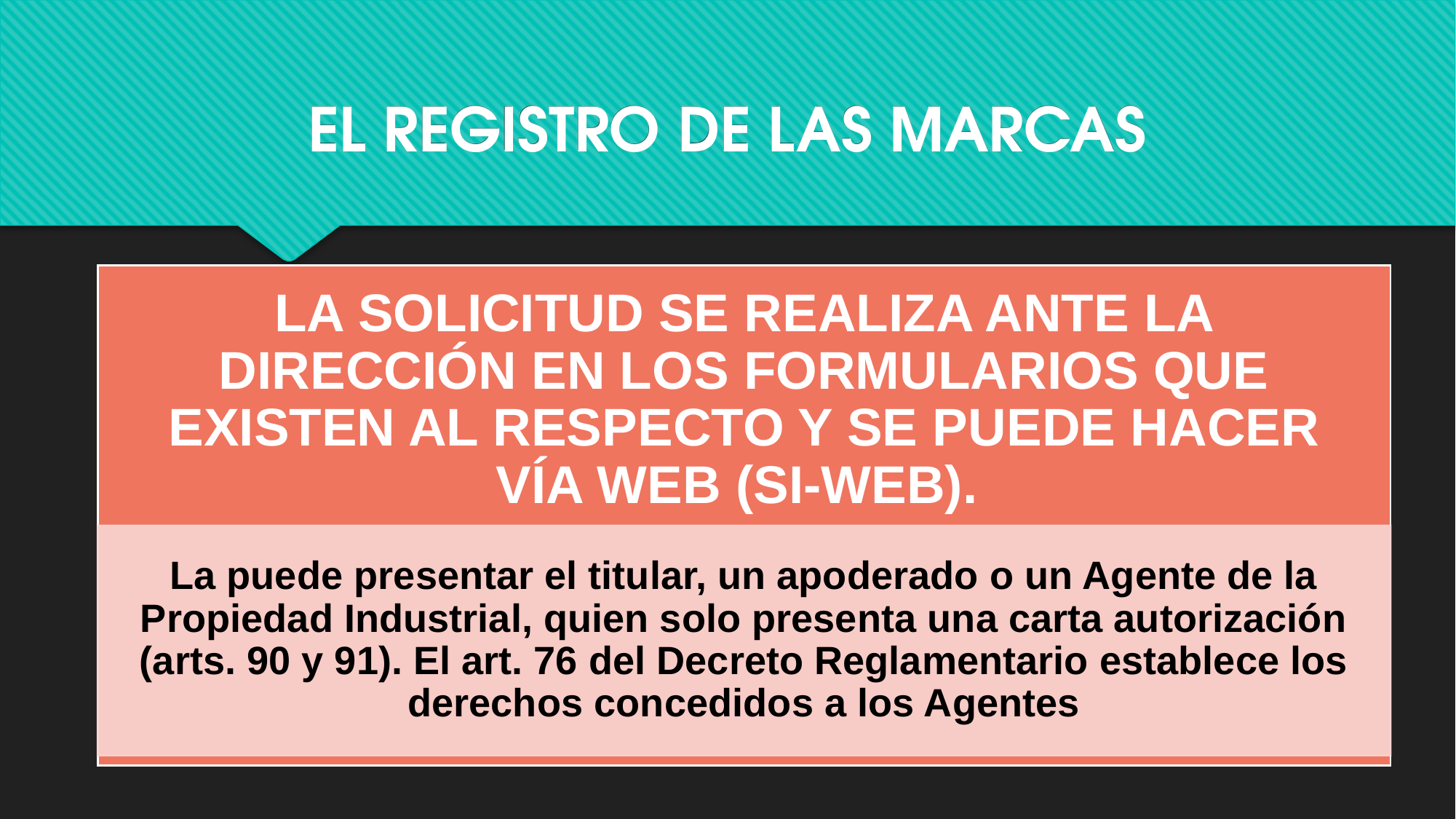

EL REGISTRO DE LAS MARCAS
LA SOLICITUD SE REALIZA ANTE LA DIRECCIÓN EN LOS FORMULARIOS QUE EXISTEN AL RESPECTO Y SE PUEDE HACER VÍA WEB (SI-WEB).
La puede presentar el titular, un apoderado o un Agente de la Propiedad Industrial, quien solo presenta una carta autorización (arts. 90 y 91). El art. 76 del Decreto Reglamentario establece los derechos concedidos a los Agentes